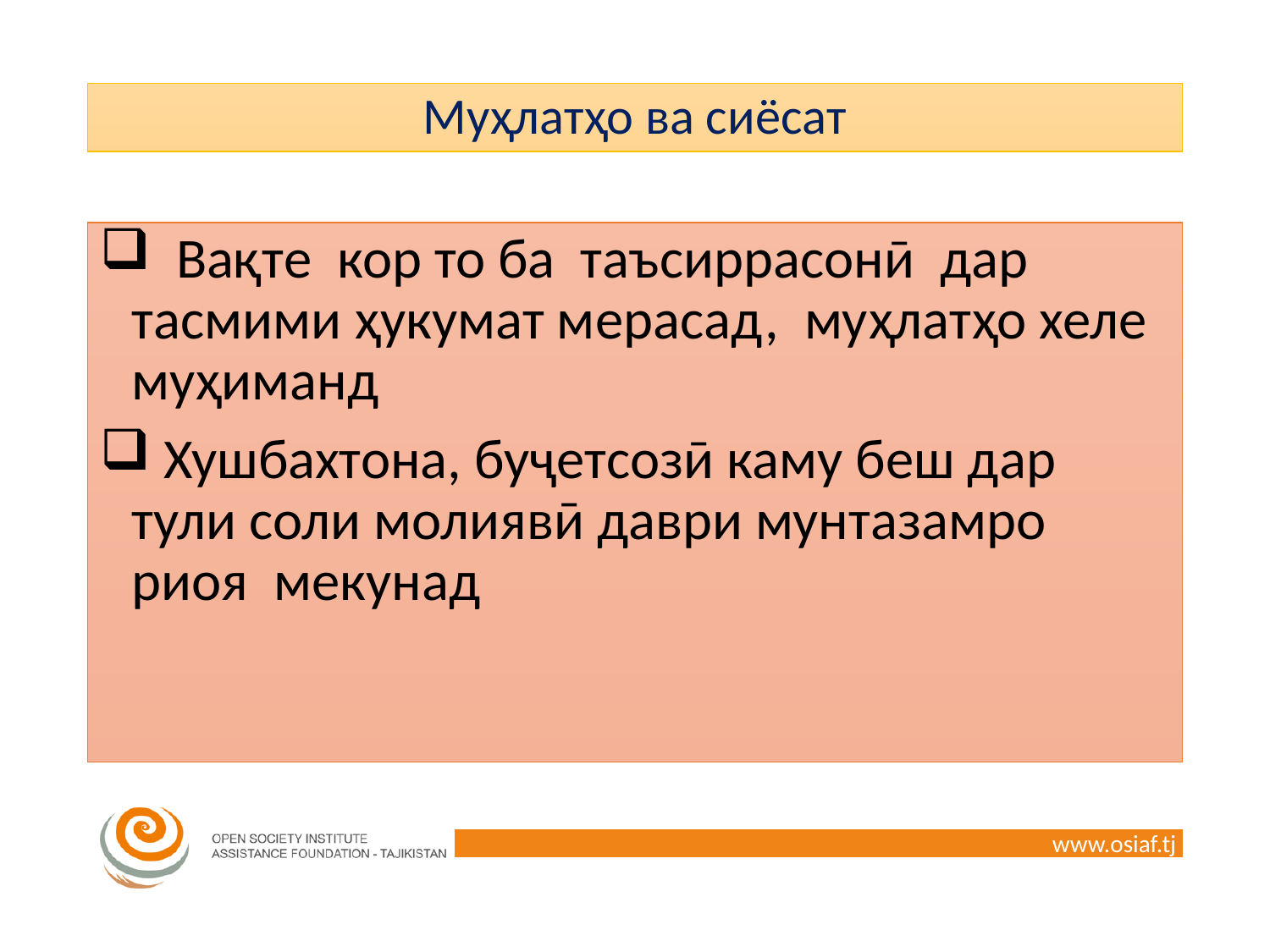

# Муҳлатҳо ва сиёсат
  Вақте  кор то ба  таъсиррасонӣ  дар тасмими ҳукумат мерасад,  муҳлатҳо хеле муҳиманд
 Хушбахтона, буҷетсозӣ каму беш дар тули соли молиявӣ даври мунтазамро риоя  мекунад